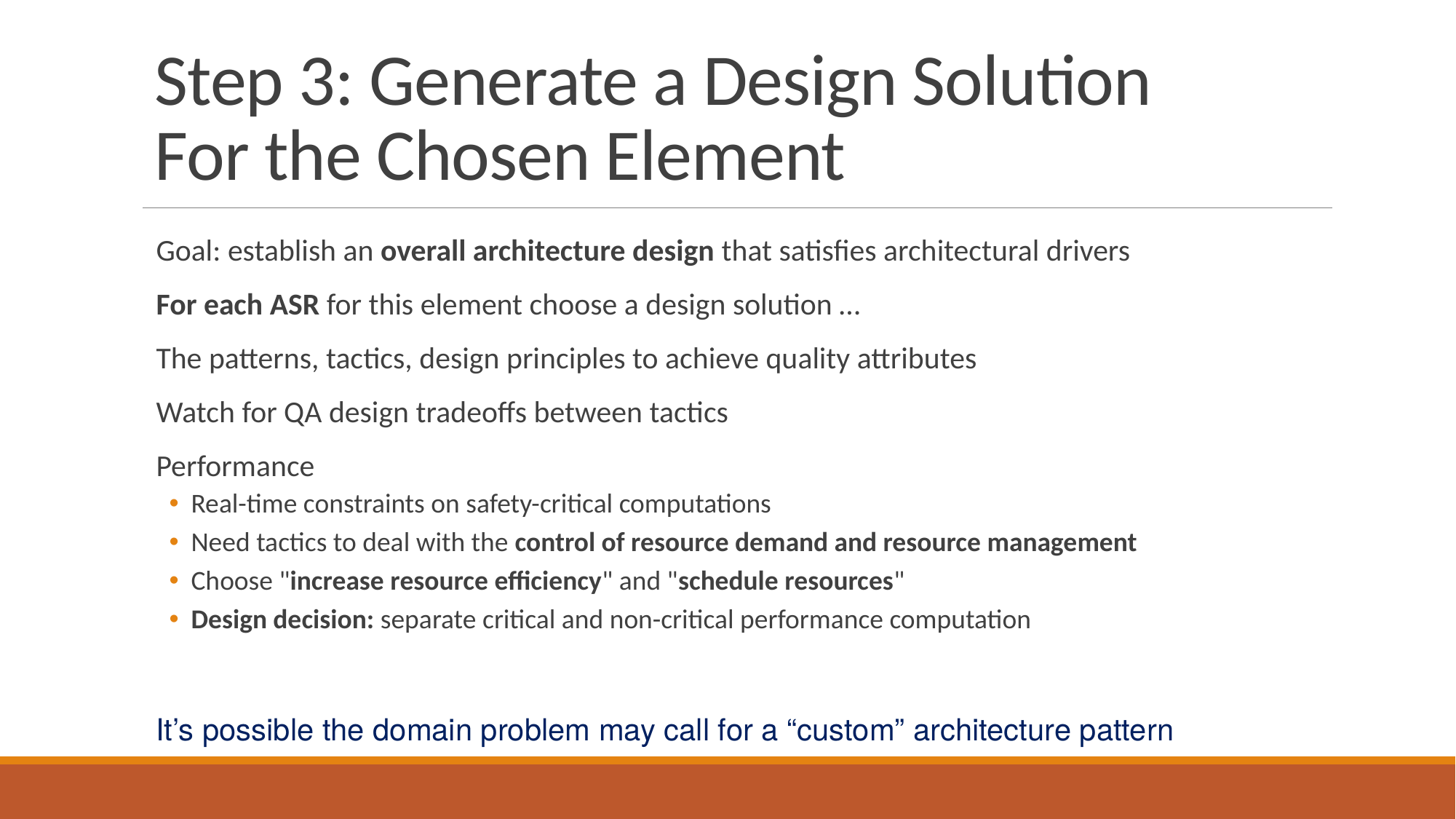

# Step 3: Generate a Design Solution For the Chosen Element
Goal: establish an overall architecture design that satisfies architectural drivers
For each ASR for this element choose a design solution …
The patterns, tactics, design principles to achieve quality attributes
Watch for QA design tradeoffs between tactics
Performance
Real-time constraints on safety-critical computations
Need tactics to deal with the control of resource demand and resource management
Choose "increase resource efficiency" and "schedule resources"
Design decision: separate critical and non-critical performance computation
It’s possible the domain problem may call for a “custom” architecture pattern